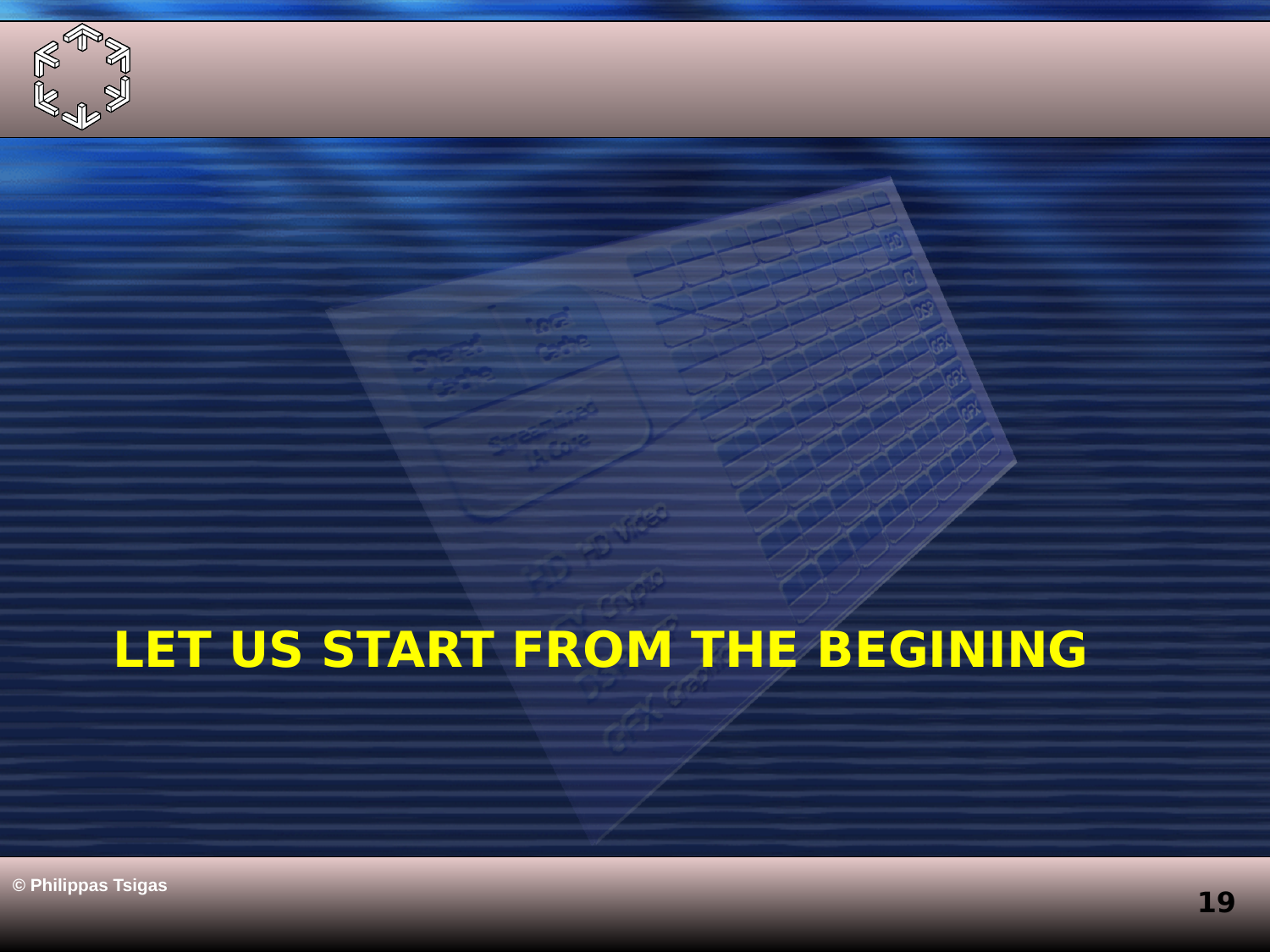

# LET US START FROM THE BEGINING
© Philippas Tsigas